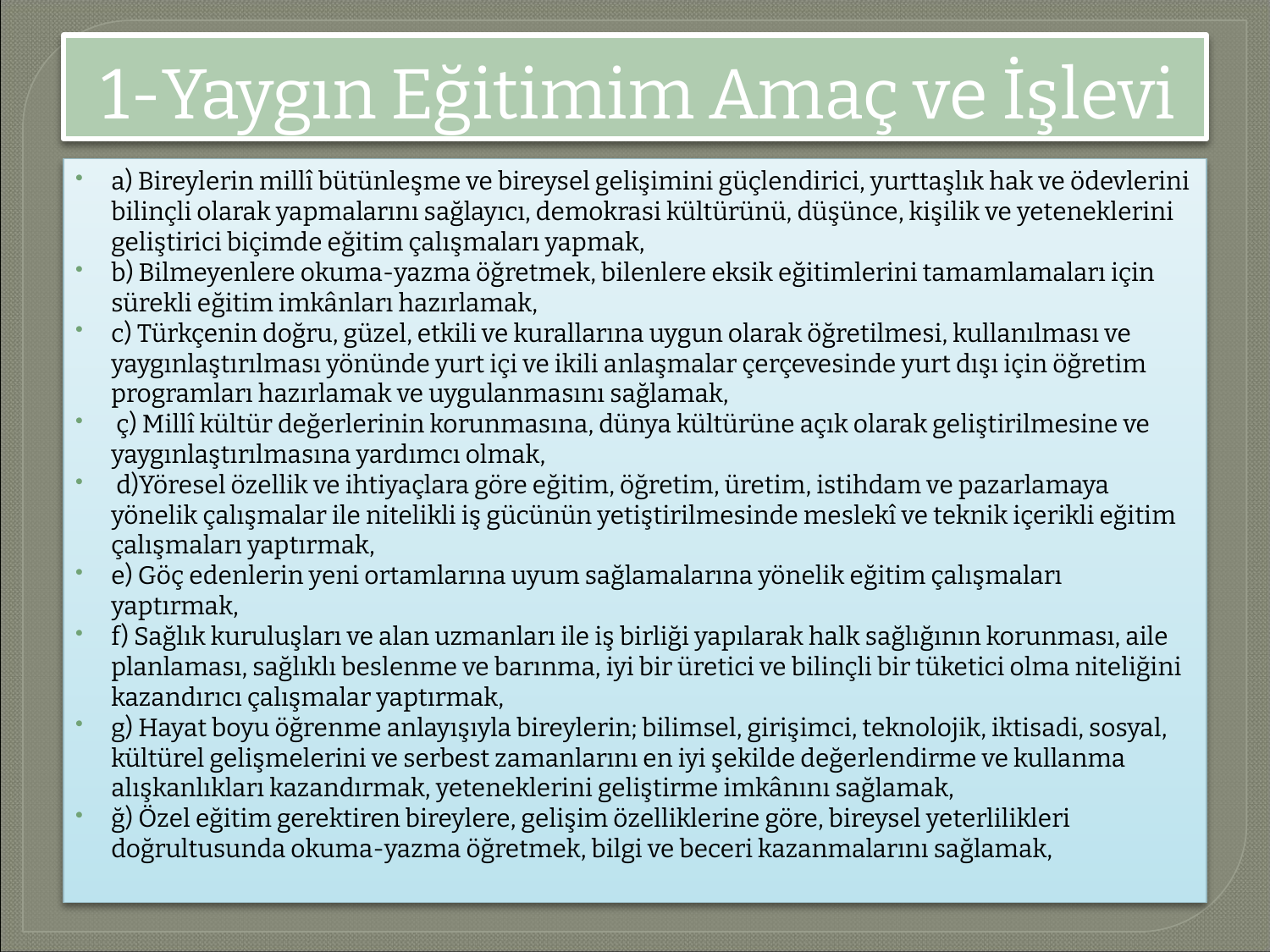

# 1-Yaygın Eğitimim Amaç ve İşlevi
a) Bireylerin millî bütünleşme ve bireysel gelişimini güçlendirici, yurttaşlık hak ve ödevlerini bilinçli olarak yapmalarını sağlayıcı, demokrasi kültürünü, düşünce, kişilik ve yeteneklerini geliştirici biçimde eğitim çalışmaları yapmak,
b) Bilmeyenlere okuma-yazma öğretmek, bilenlere eksik eğitimlerini tamamlamaları için sürekli eğitim imkânları hazırlamak,
c) Türkçenin doğru, güzel, etkili ve kurallarına uygun olarak öğretilmesi, kullanılması ve yaygınlaştırılması yönünde yurt içi ve ikili anlaşmalar çerçevesinde yurt dışı için öğretim programları hazırlamak ve uygulanmasını sağlamak,
 ç) Millî kültür değerlerinin korunmasına, dünya kültürüne açık olarak geliştirilmesine ve yaygınlaştırılmasına yardımcı olmak,
 d)Yöresel özellik ve ihtiyaçlara göre eğitim, öğretim, üretim, istihdam ve pazarlamaya yönelik çalışmalar ile nitelikli iş gücünün yetiştirilmesinde meslekî ve teknik içerikli eğitim çalışmaları yaptırmak,
e) Göç edenlerin yeni ortamlarına uyum sağlamalarına yönelik eğitim çalışmaları yaptırmak,
f) Sağlık kuruluşları ve alan uzmanları ile iş birliği yapılarak halk sağlığının korunması, aile planlaması, sağlıklı beslenme ve barınma, iyi bir üretici ve bilinçli bir tüketici olma niteliğini kazandırıcı çalışmalar yaptırmak,
g) Hayat boyu öğrenme anlayışıyla bireylerin; bilimsel, girişimci, teknolojik, iktisadi, sosyal, kültürel gelişmelerini ve serbest zamanlarını en iyi şekilde değerlendirme ve kullanma alışkanlıkları kazandırmak, yeteneklerini geliştirme imkânını sağlamak,
ğ) Özel eğitim gerektiren bireylere, gelişim özelliklerine göre, bireysel yeterlilikleri doğrultusunda okuma-yazma öğretmek, bilgi ve beceri kazanmalarını sağlamak,